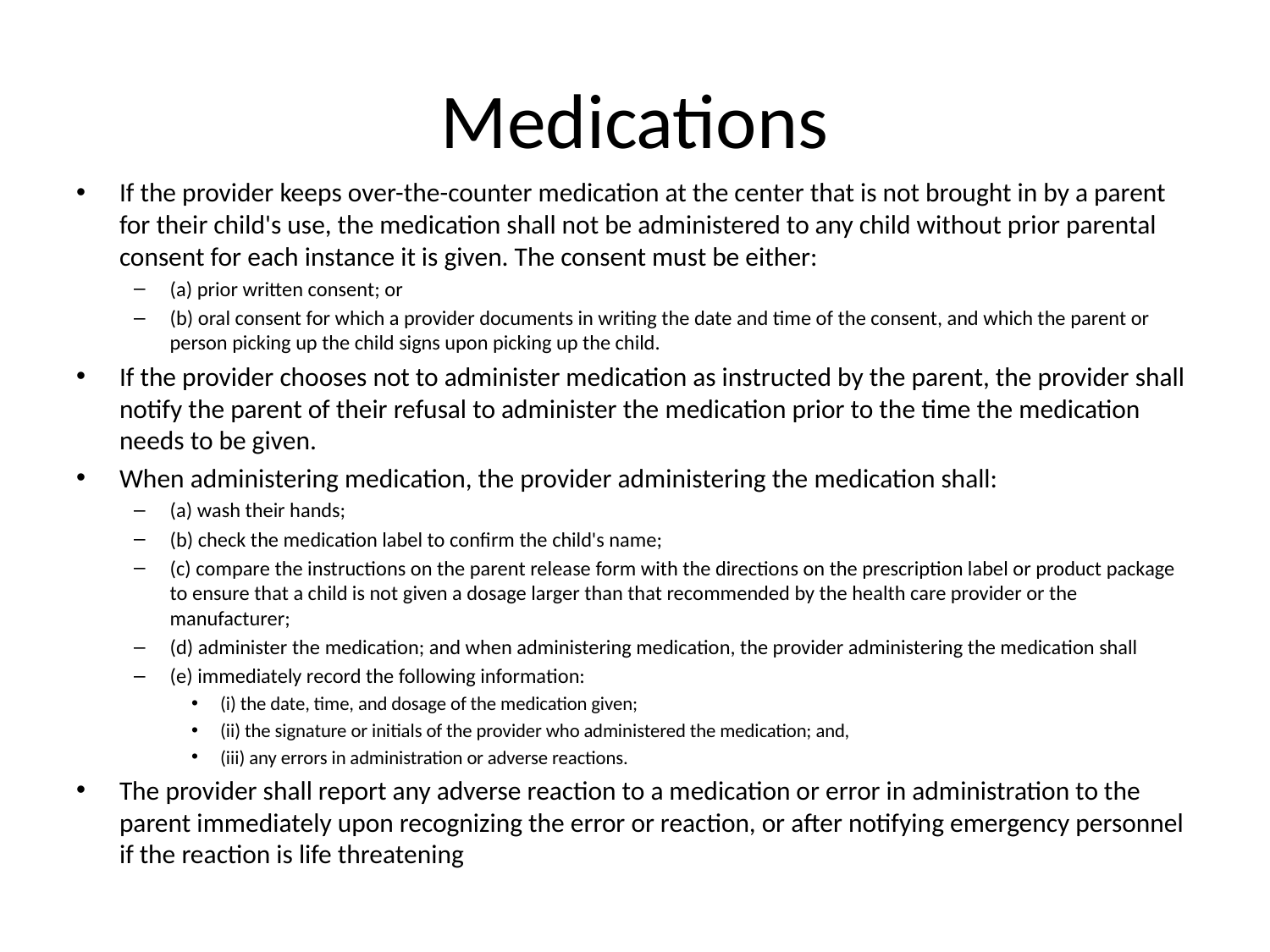

# Medications
If the provider keeps over-the-counter medication at the center that is not brought in by a parent for their child's use, the medication shall not be administered to any child without prior parental consent for each instance it is given. The consent must be either:
(a) prior written consent; or
(b) oral consent for which a provider documents in writing the date and time of the consent, and which the parent or person picking up the child signs upon picking up the child.
If the provider chooses not to administer medication as instructed by the parent, the provider shall notify the parent of their refusal to administer the medication prior to the time the medication needs to be given.
When administering medication, the provider administering the medication shall:
(a) wash their hands;
(b) check the medication label to confirm the child's name;
(c) compare the instructions on the parent release form with the directions on the prescription label or product package to ensure that a child is not given a dosage larger than that recommended by the health care provider or the manufacturer;
(d) administer the medication; and when administering medication, the provider administering the medication shall
(e) immediately record the following information:
(i) the date, time, and dosage of the medication given;
(ii) the signature or initials of the provider who administered the medication; and,
(iii) any errors in administration or adverse reactions.
The provider shall report any adverse reaction to a medication or error in administration to the parent immediately upon recognizing the error or reaction, or after notifying emergency personnel if the reaction is life threatening